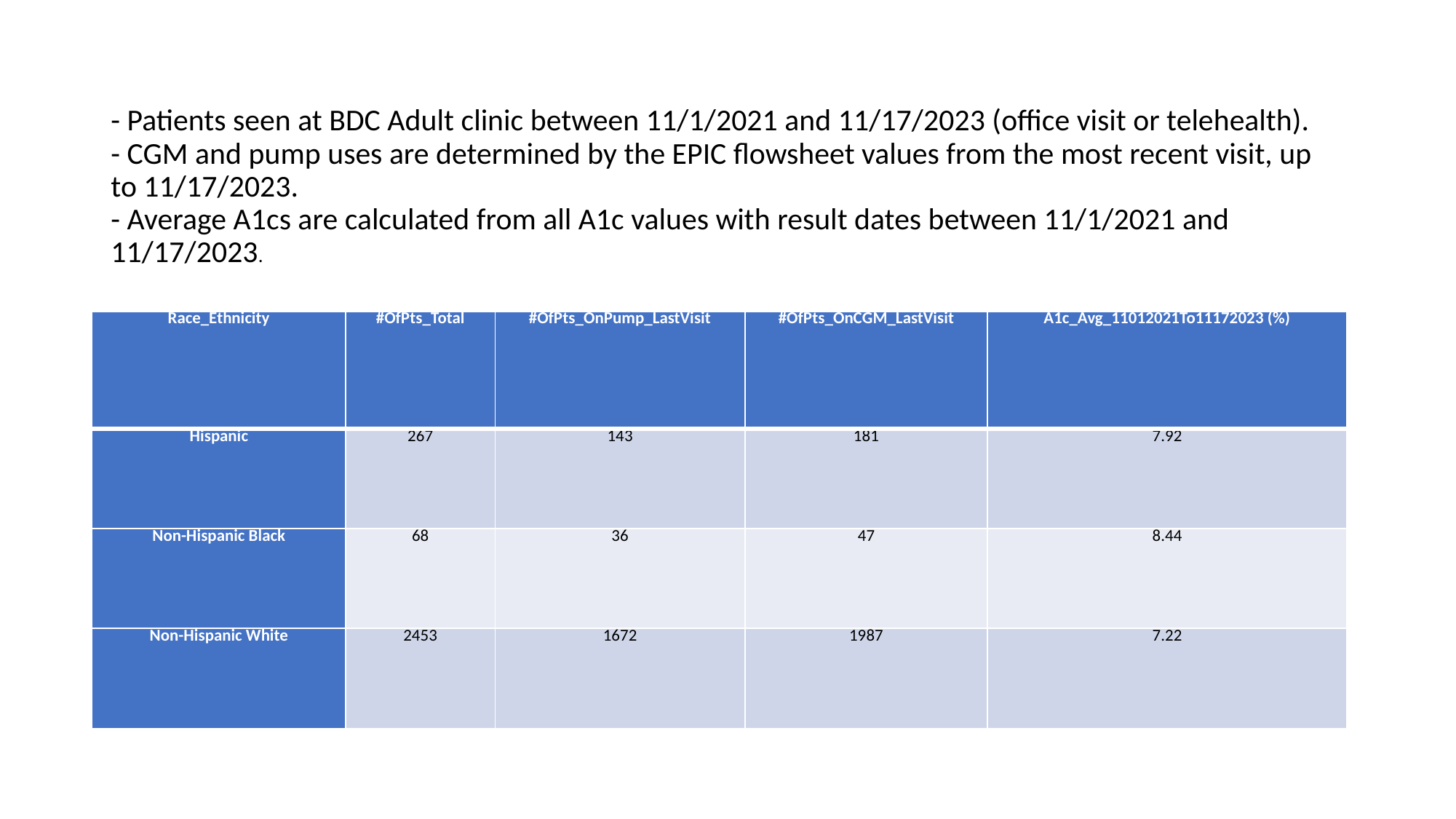

# - Patients seen at BDC Adult clinic between 11/1/2021 and 11/17/2023 (office visit or telehealth). - CGM and pump uses are determined by the EPIC flowsheet values from the most recent visit, up to 11/17/2023. - Average A1cs are calculated from all A1c values with result dates between 11/1/2021 and 11/17/2023.
| Race\_Ethnicity | #OfPts\_Total | #OfPts\_OnPump\_LastVisit | #OfPts\_OnCGM\_LastVisit | A1c\_Avg\_11012021To11172023 (%) |
| --- | --- | --- | --- | --- |
| Hispanic | 267 | 143 | 181 | 7.92 |
| Non-Hispanic Black | 68 | 36 | 47 | 8.44 |
| Non-Hispanic White | 2453 | 1672 | 1987 | 7.22 |